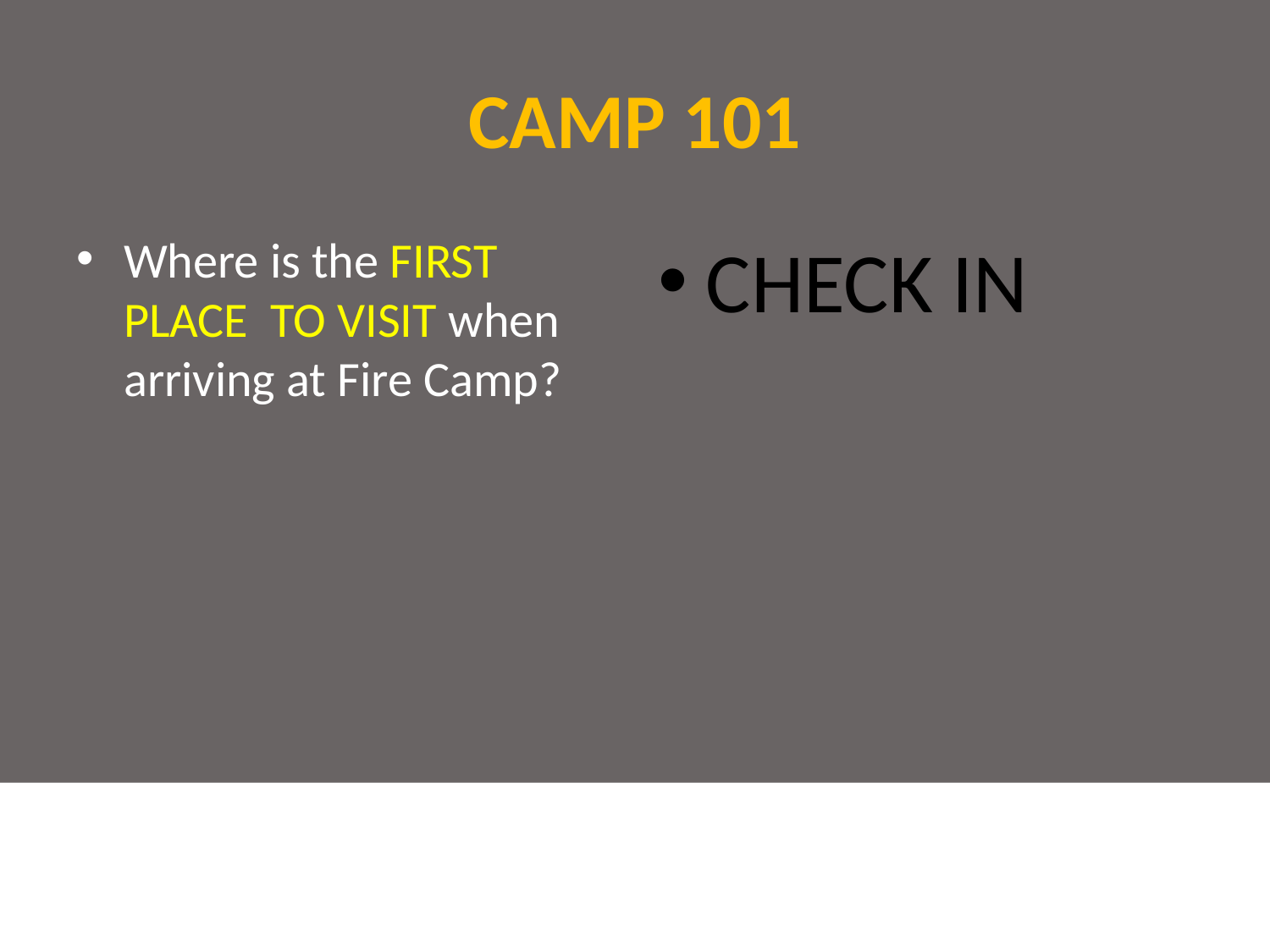

# CAMP 101
Where is the FIRST PLACE  TO VISIT when arriving at Fire Camp?
CHECK IN